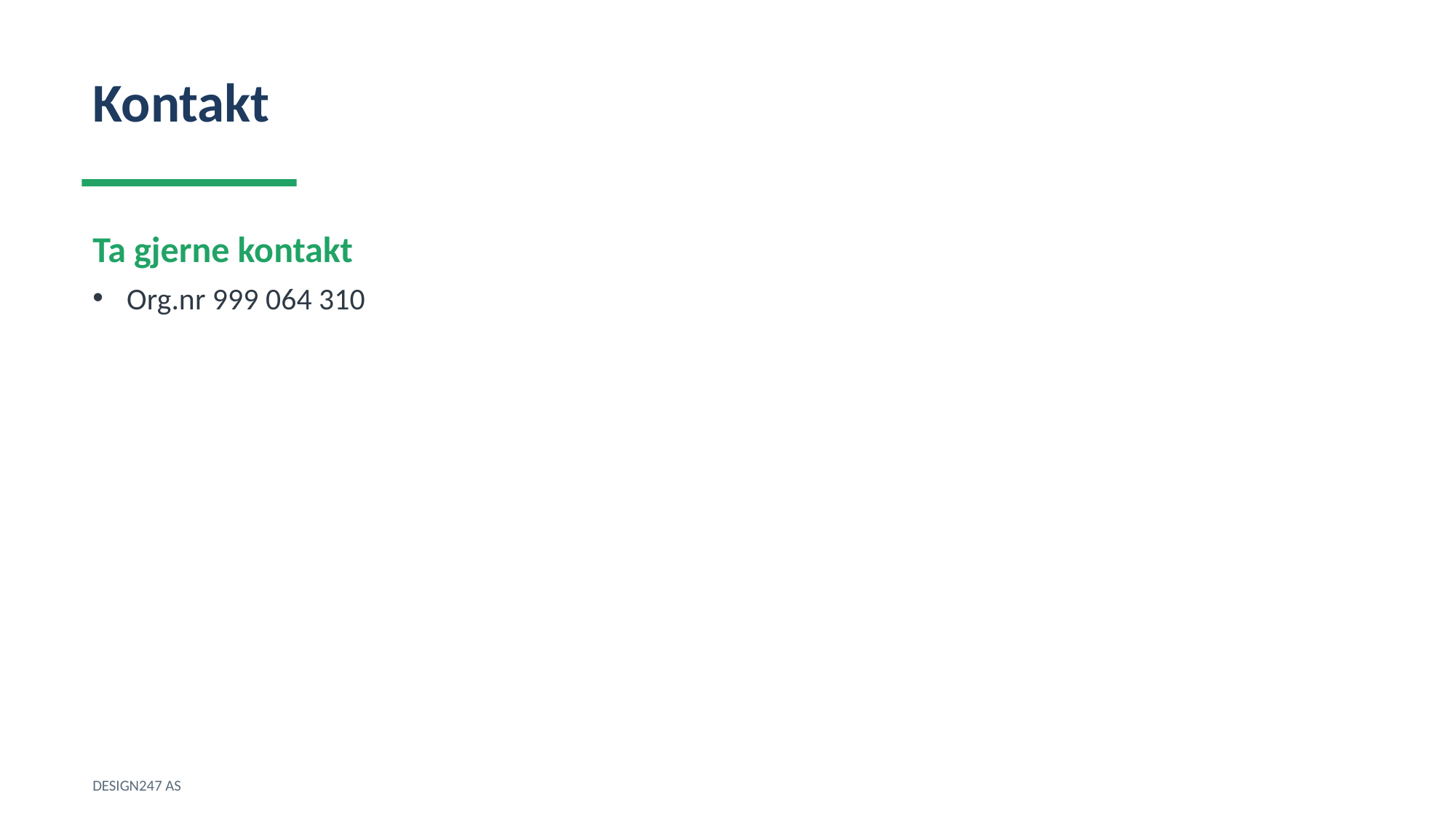

Kontakt

Ta gjerne kontakt
Org.nr 999 064 310
DESIGN247 AS